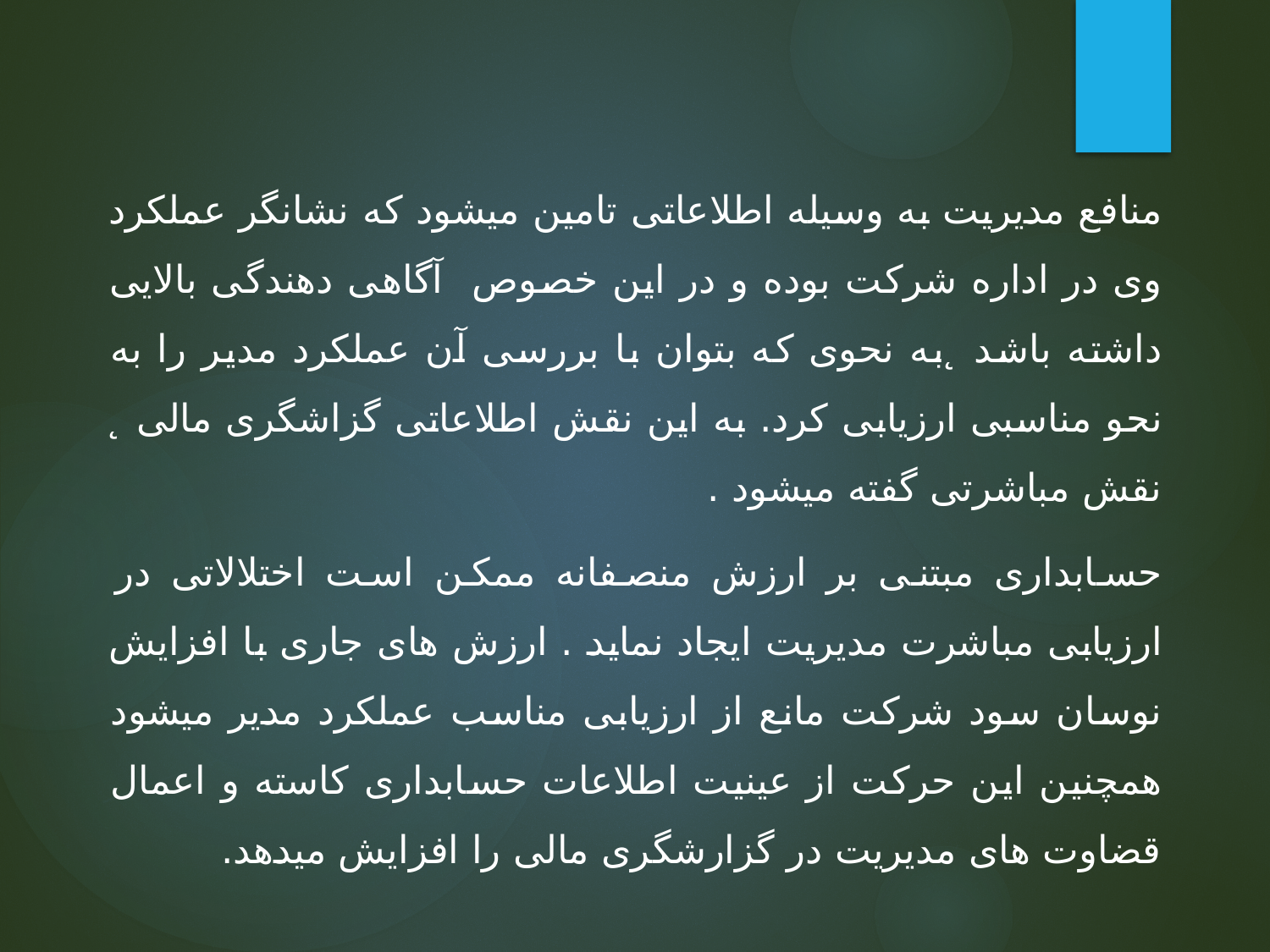

منافع مدیریت به وسیله اطلاعاتی تامین میشود که نشانگر عملکرد وی در اداره شرکت بوده و در این خصوص  آگاهی دهندگی بالایی داشته باشد ̨ به نحوی که بتوان با بررسی آن عملکرد مدیر را به نحو مناسبی ارزیابی کرد. به این نقش اطلاعاتی گزاشگری مالی ̨  نقش مباشرتی گفته میشود .
حسابداری مبتنی بر ارزش منصفانه ممکن است اختلالاتی در ارزیابی مباشرت مدیریت ایجاد نماید . ارزش های جاری با افزایش نوسان سود شرکت مانع از ارزیابی مناسب عملکرد مدیر میشود همچنین این حرکت از عینیت اطلاعات حسابداری کاسته و اعمال قضاوت های مدیریت در گزارشگری مالی را افزایش میدهد.